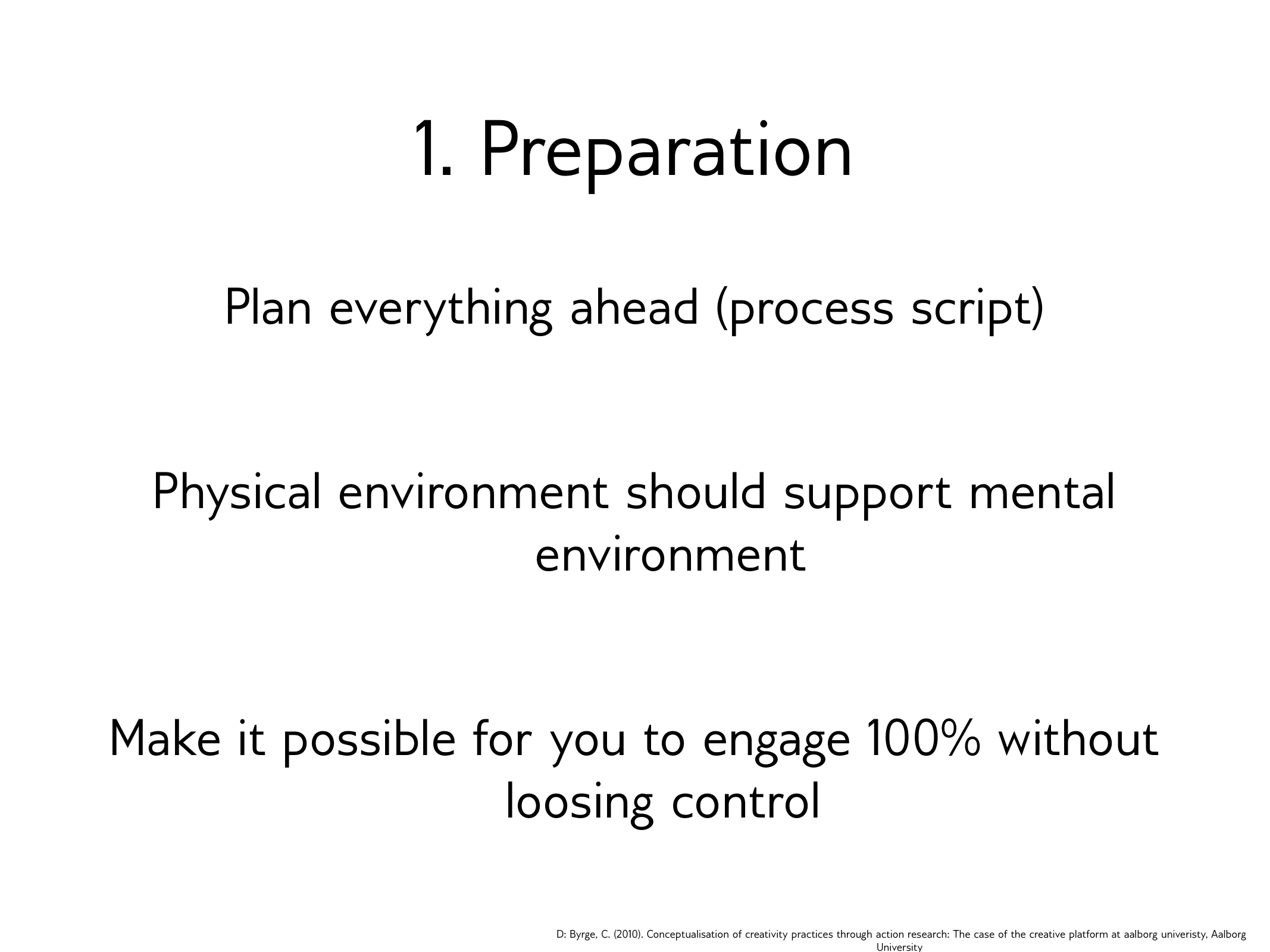

# 1. Preparation
Plan everything ahead (process script)

Physical environment should support mental environment

Make it possible for you to engage 100% without loosing control
D: Byrge, C. (2010). Conceptualisation of creativity practices through action research: The case of the creative platform at aalborg univeristy, Aalborg University